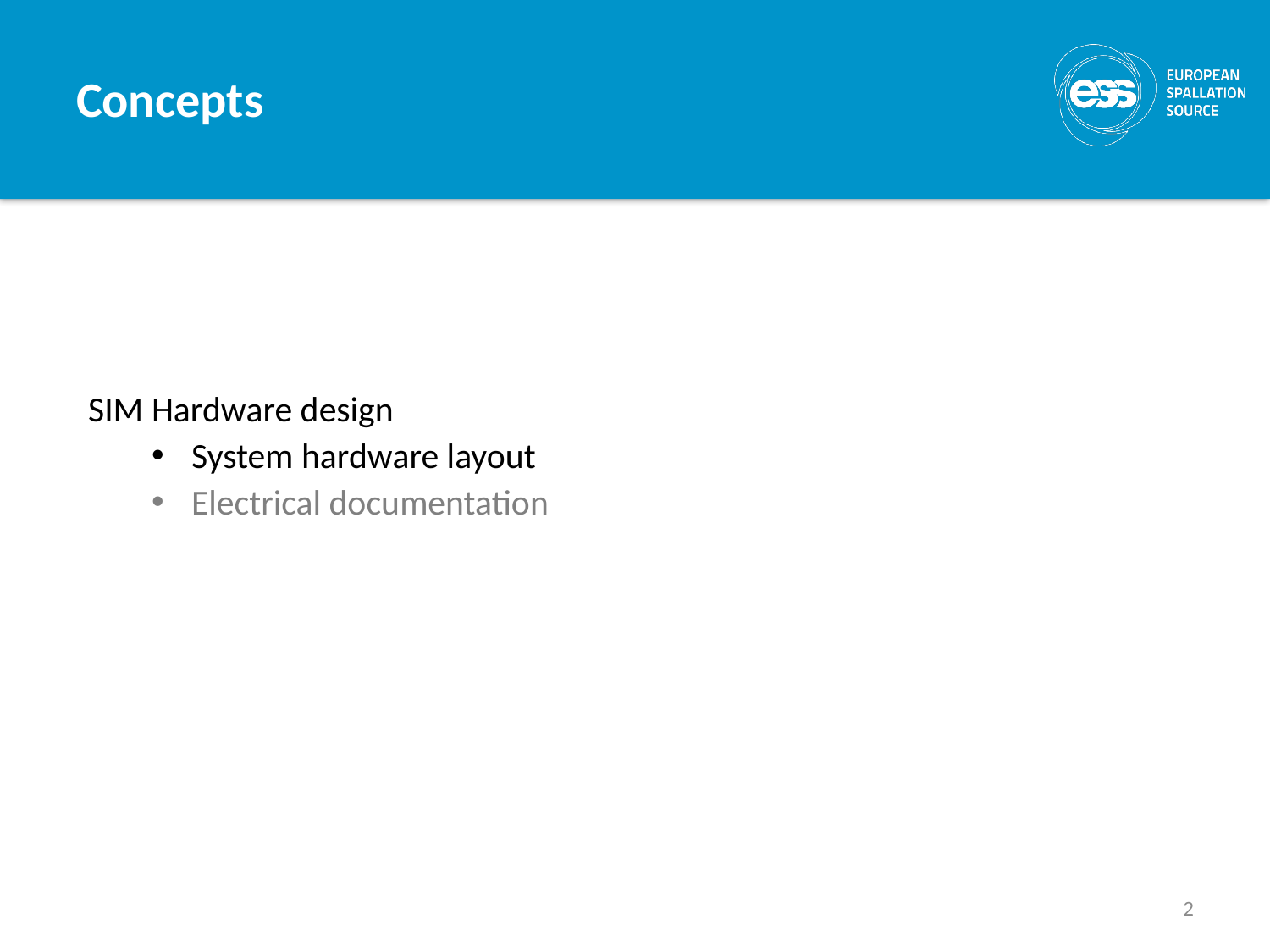

Concepts
SIM Hardware design
System hardware layout
Electrical documentation
2